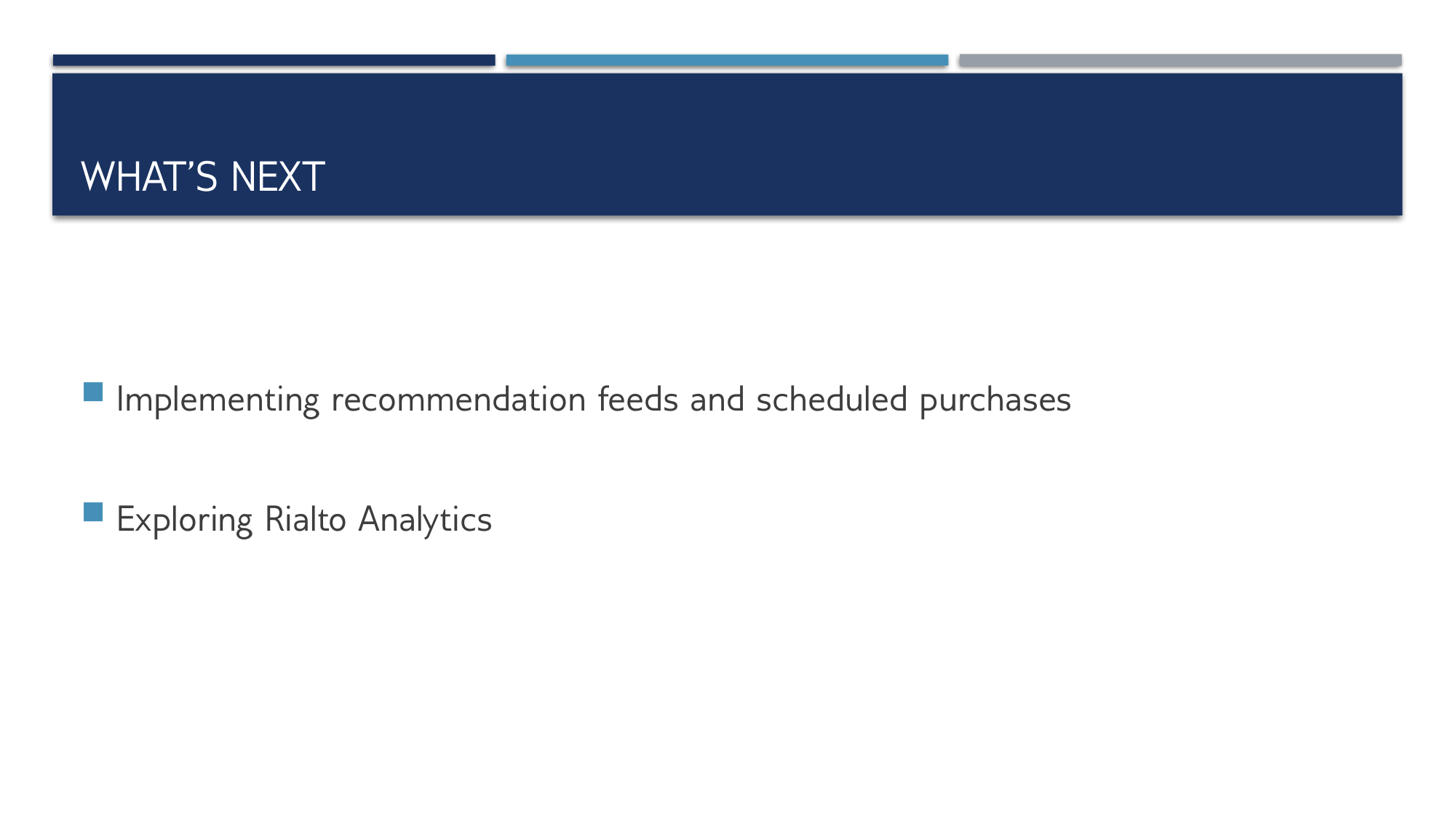

# What’s next
Implementing recommendation feeds and scheduled purchases

Exploring Rialto Analytics